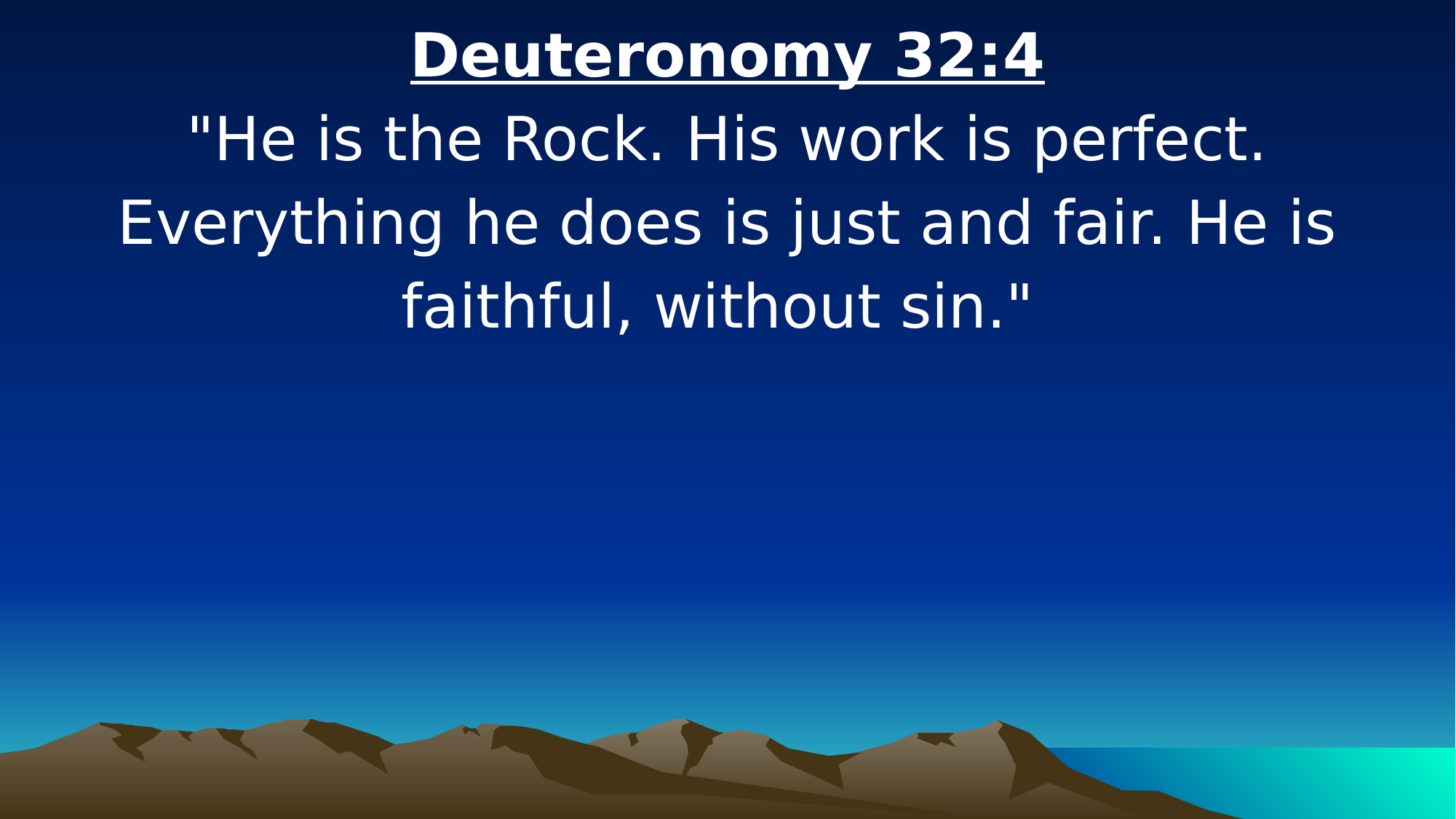

Deuteronomy 32:4
"He is the Rock. His work is perfect. Everything he does is just and fair. He is faithful, without sin."